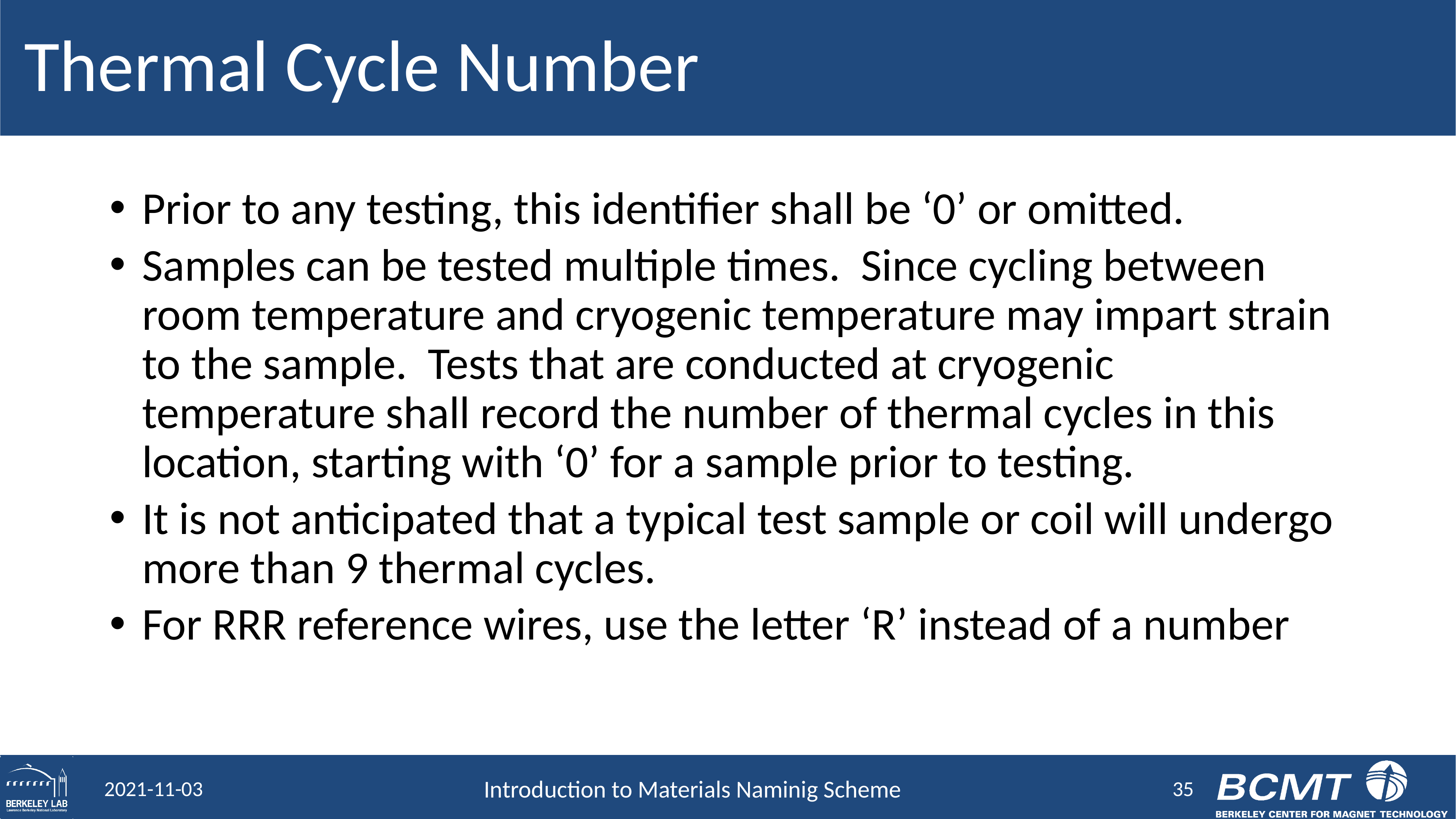

# Thermal Cycle Number
Prior to any testing, this identifier shall be ‘0’ or omitted.
Samples can be tested multiple times.  Since cycling between room temperature and cryogenic temperature may impart strain to the sample.  Tests that are conducted at cryogenic temperature shall record the number of thermal cycles in this location, starting with ‘0’ for a sample prior to testing.
It is not anticipated that a typical test sample or coil will undergo more than 9 thermal cycles.
For RRR reference wires, use the letter ‘R’ instead of a number

35
2021-11-03
Introduction to Materials Naminig Scheme